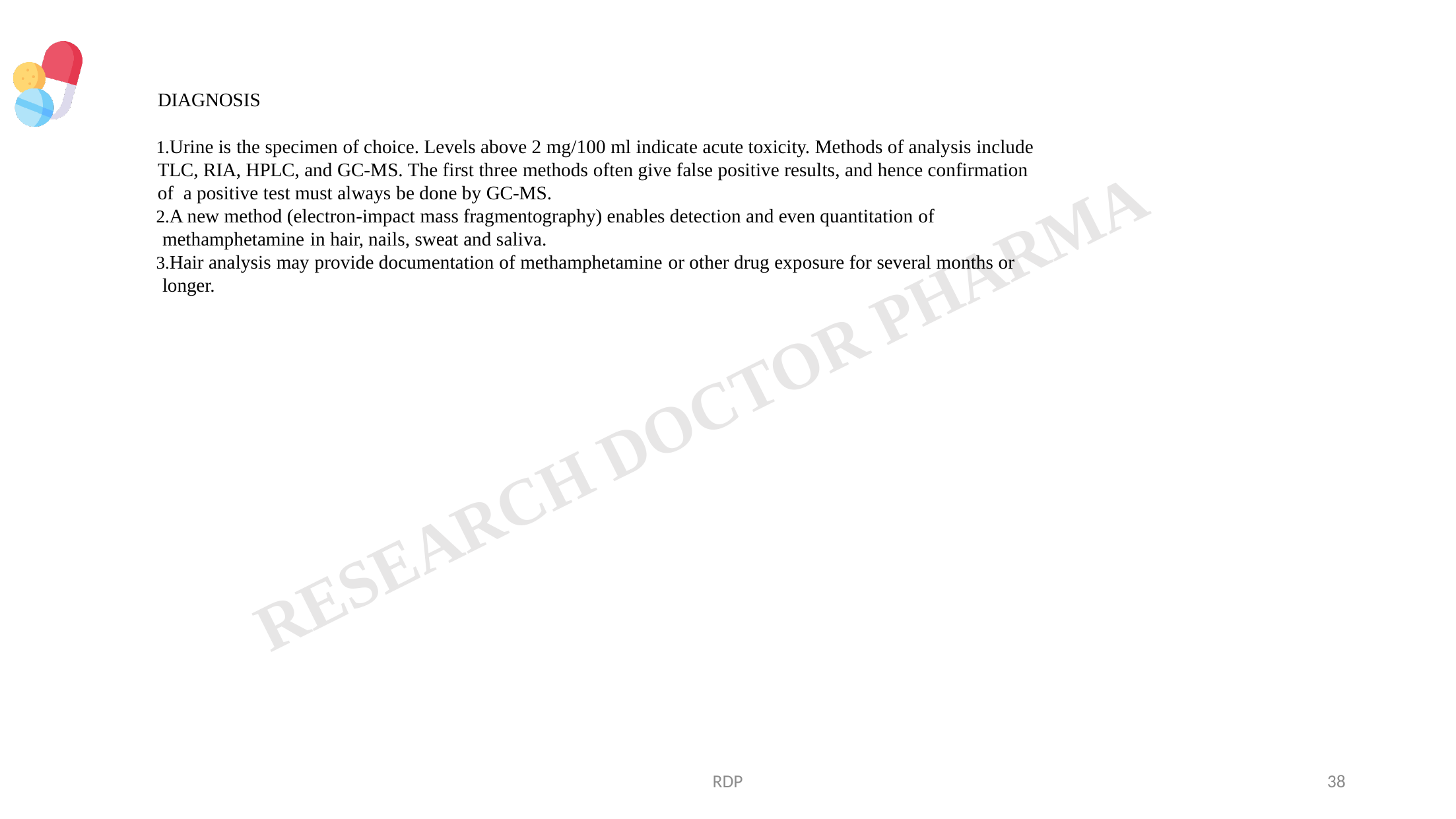

DIAGNOSIS

Urine is the specimen of choice. Levels above 2 mg/100 ml indicate acute toxicity. Methods of analysis include  TLC, RIA, HPLC, and GC-MS. The first three methods often give false positive results, and hence confirmation of  a positive test must always be done by GC-MS.
A new method (electron-impact mass fragmentography) enables detection and even quantitation of  methamphetamine in hair, nails, sweat and saliva.
Hair analysis may provide documentation of methamphetamine or other drug exposure for several months or  longer.
RDP
38